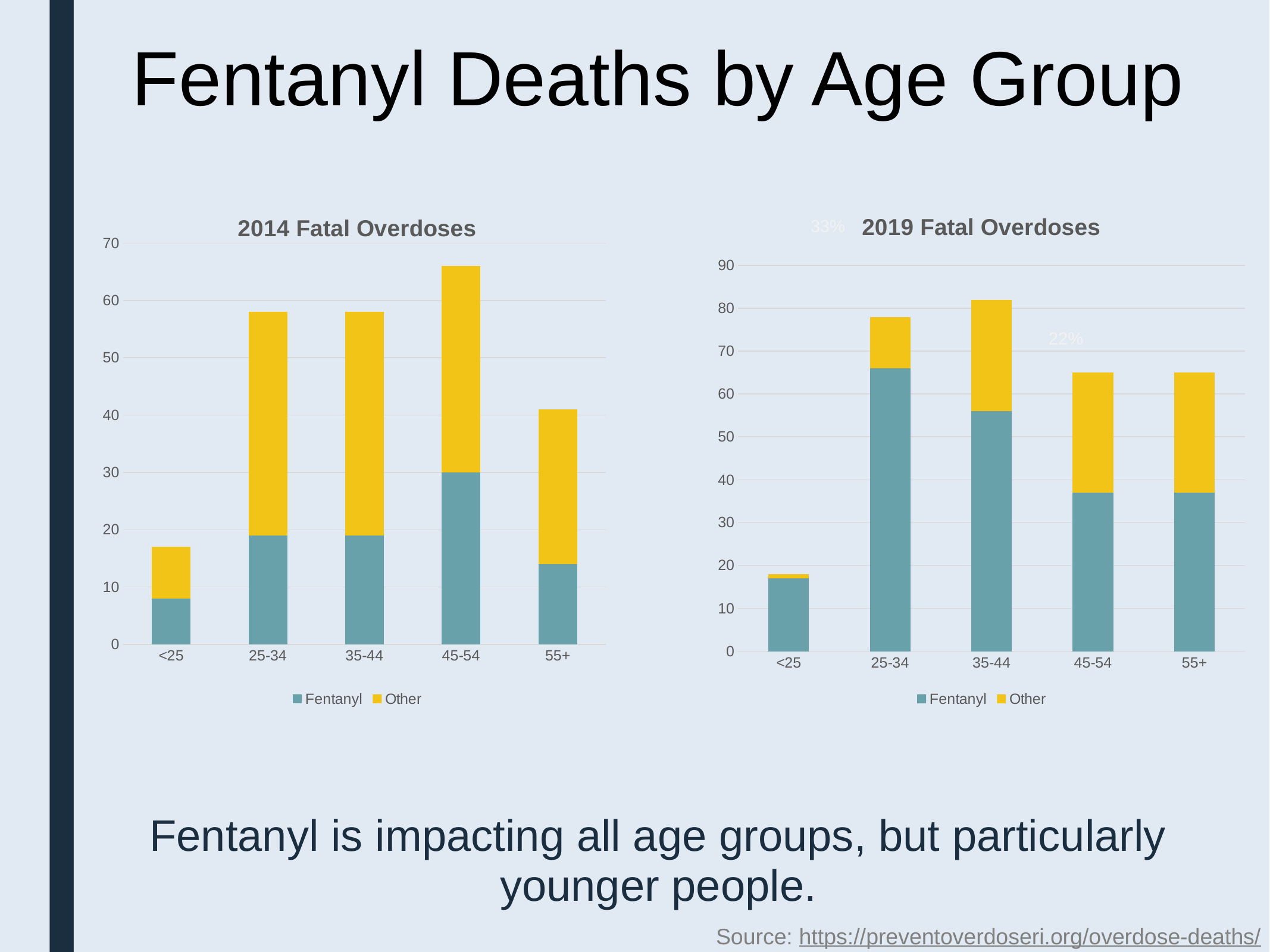

Fentanyl Deaths by Age Group

### Chart: 2019 Fatal Overdoses

| Category | Fentanyl | Other |
|---|---|---|
| <25 | 17.0 | 1.0 |
| 25-34 | 66.0 | 12.0 |
| 35-44 | 56.0 | 26.0 |
| 45-54 | 37.0 | 28.0 |
| 55+ | 37.0 | 28.0 |

### Chart: 2014 Fatal Overdoses

| Category | Fentanyl | Other |
|---|---|---|
| <25 | 8.0 | 9.0 |
| 25-34 | 19.0 | 39.0 |
| 35-44 | 19.0 | 39.0 |
| 45-54 | 30.0 | 36.0 |
| 55+ | 14.0 | 27.0 |
33%
22%

Fentanyl is impacting all age groups, but particularly younger people.

Source: https://preventoverdoseri.org/overdose-deaths/